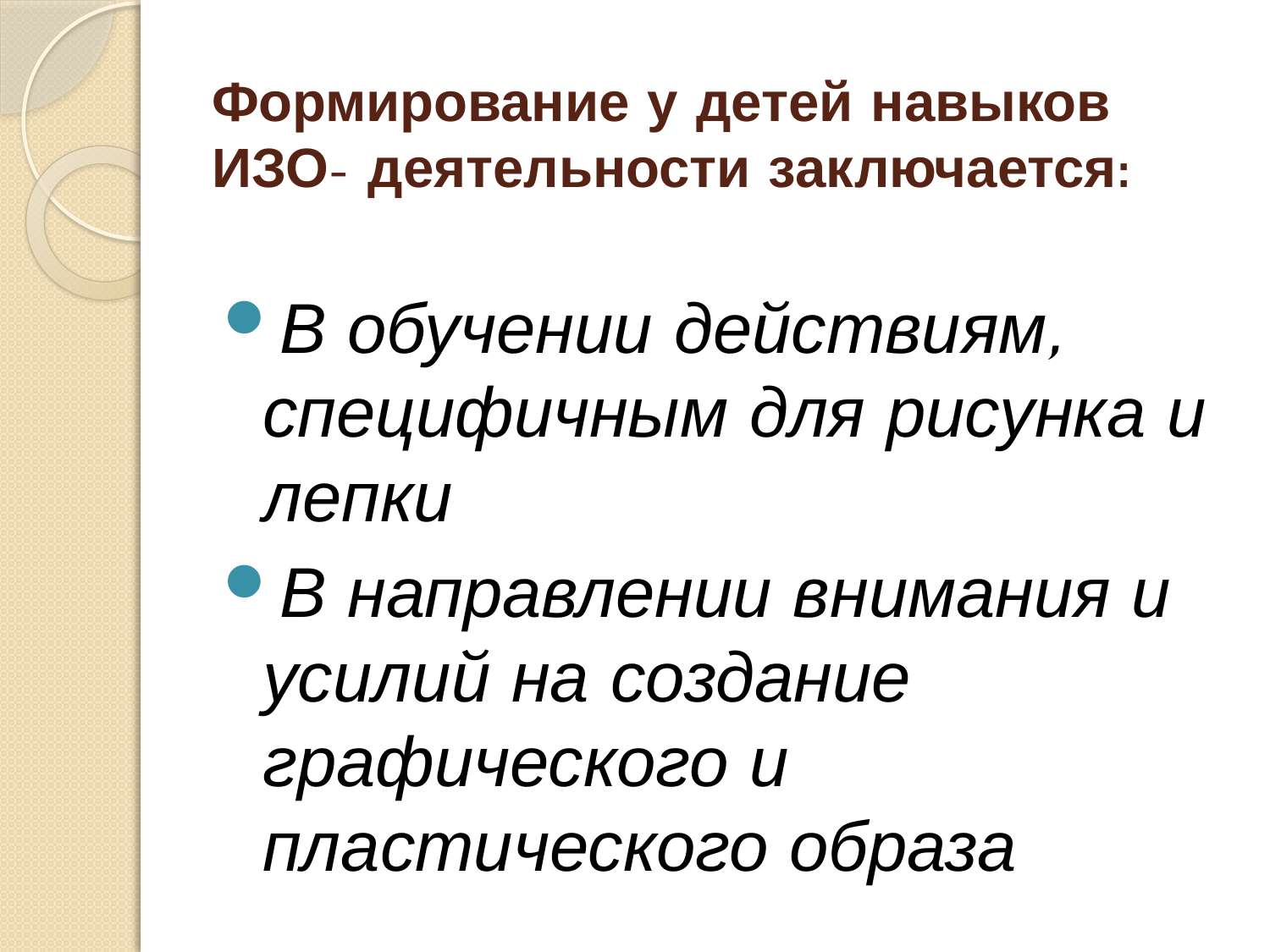

# Формирование у детей навыков ИЗО- деятельности заключается:
В обучении действиям, специфичным для рисунка и лепки
В направлении внимания и усилий на создание графического и пластического образа